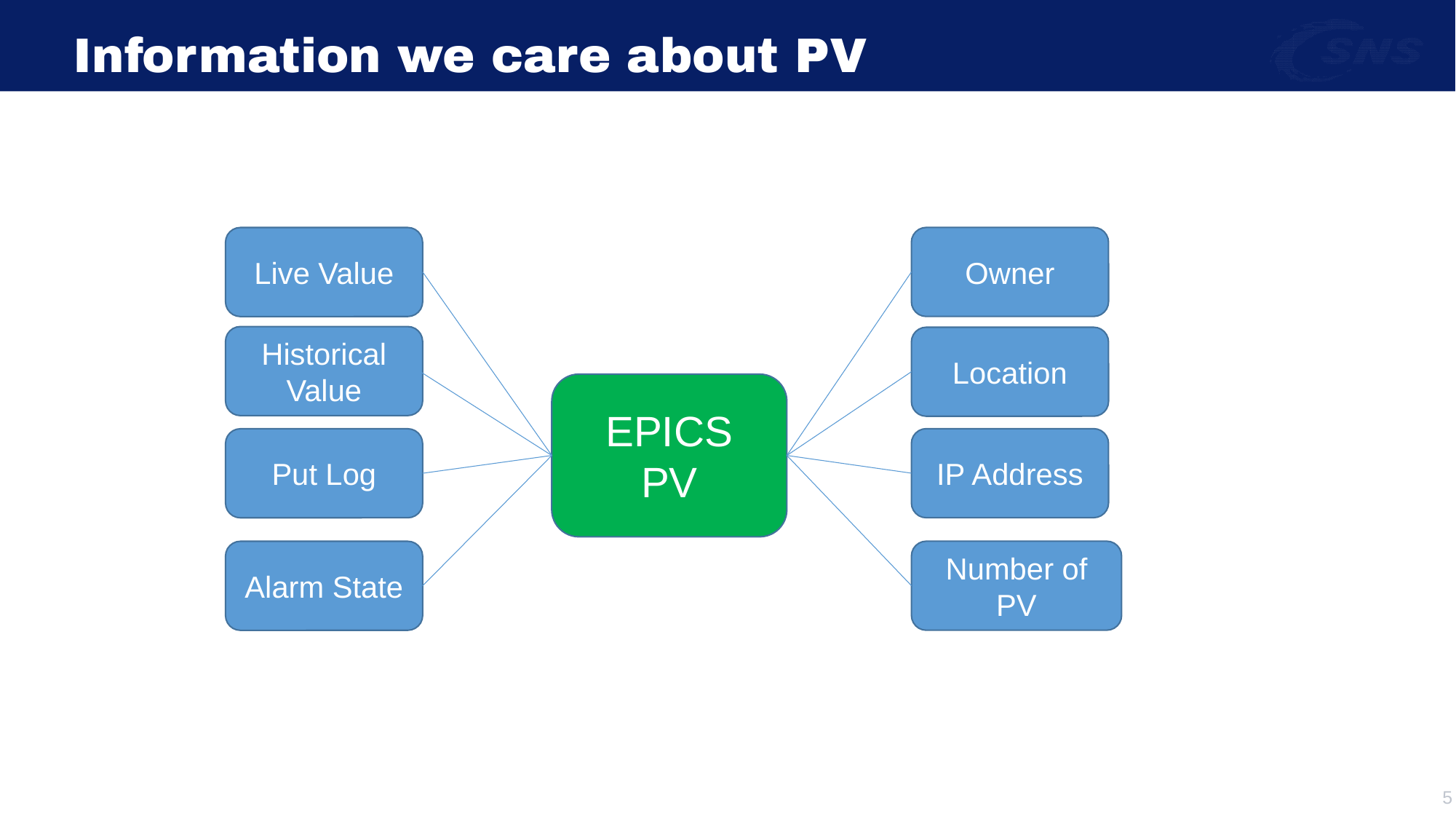

# Information we care about PV
Owner
Live Value
Historical Value
Location
EPICS
PV
IP Address
Put Log
Number of PV
Alarm State